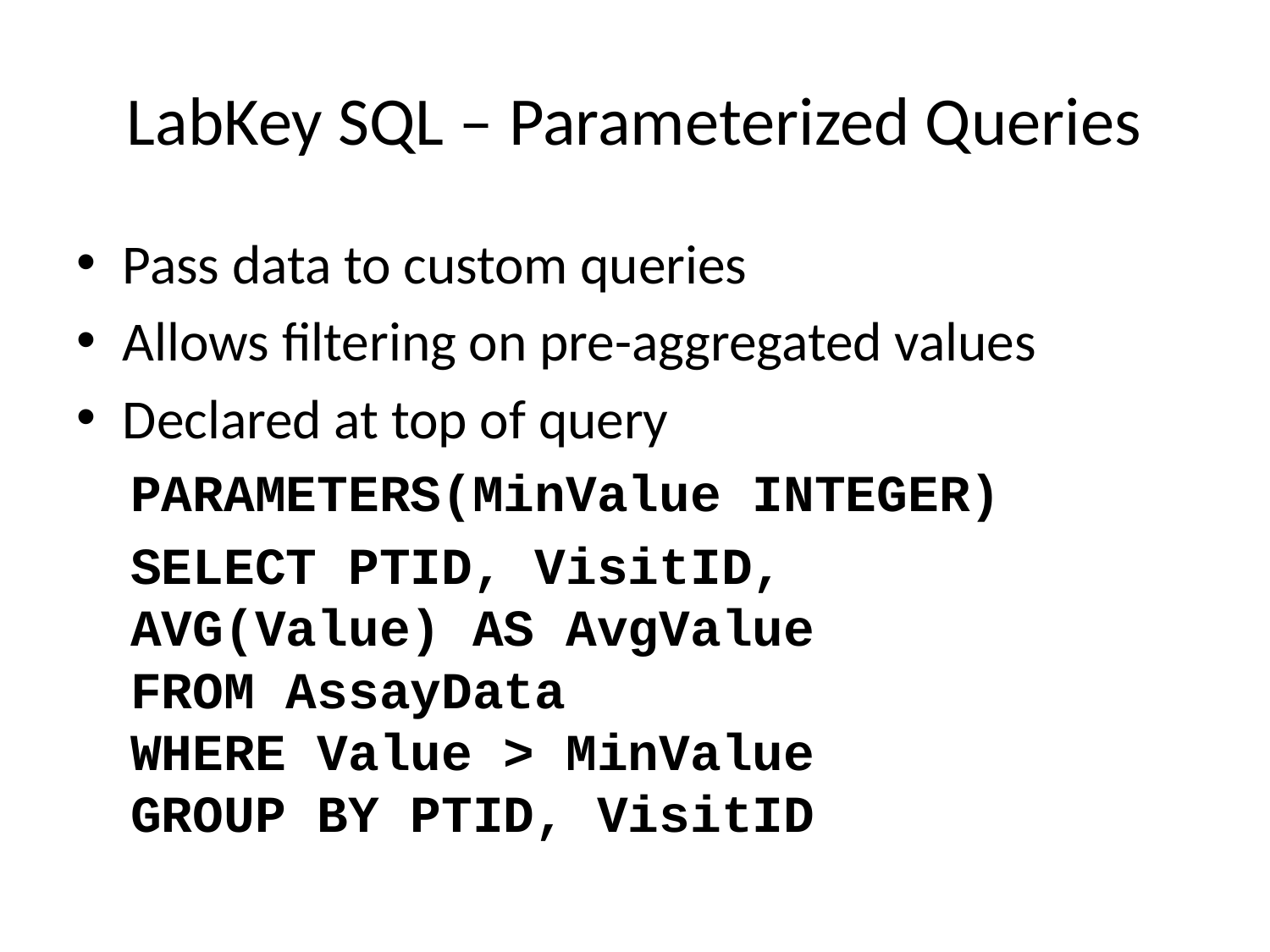

# LabKey SQL – Parameterized Queries
Pass data to custom queries
Allows filtering on pre-aggregated values
Declared at top of query
PARAMETERS(MinValue INTEGER)
SELECT PTID, VisitID,
	AVG(Value) AS AvgValue
	FROM AssayData
	WHERE Value > MinValue
	GROUP BY PTID, VisitID